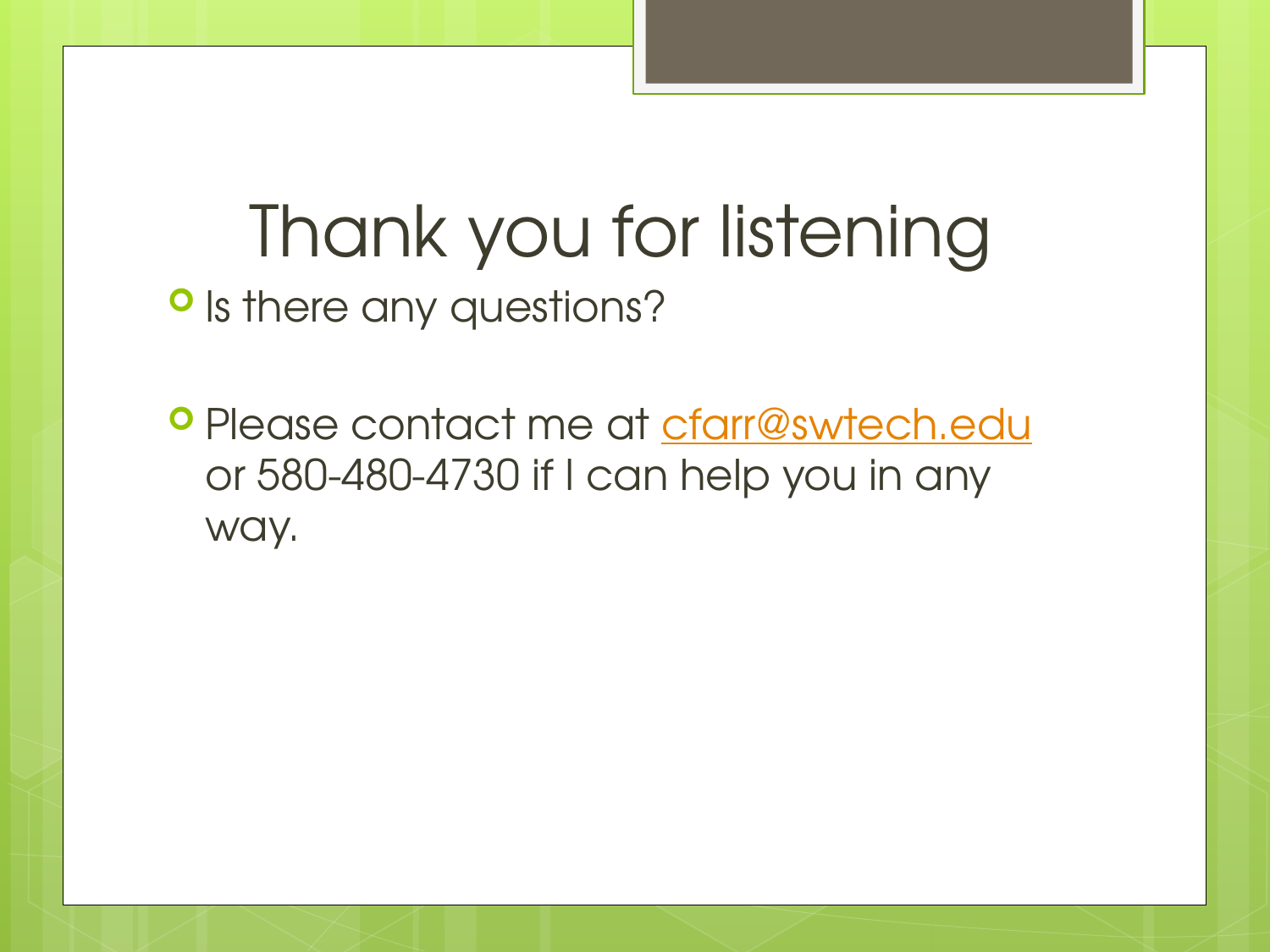

Thank you for listening
Is there any questions?

Please contact me at cfarr@swtech.edu or 580-480-4730 if I can help you in any way.